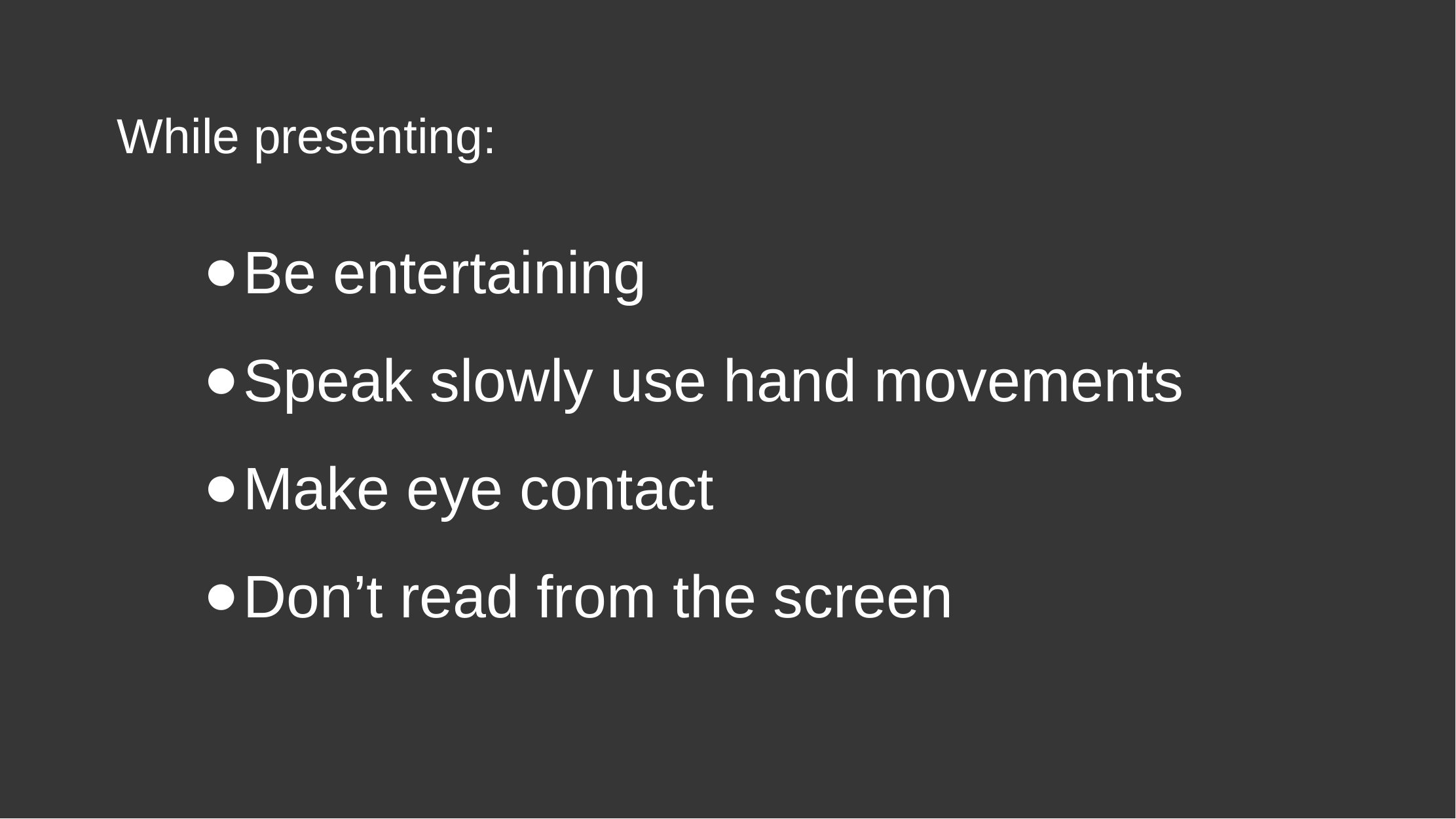

While presenting:

Be entertaining
Speak slowly use hand movements
Make eye contact
Don’t read from the screen